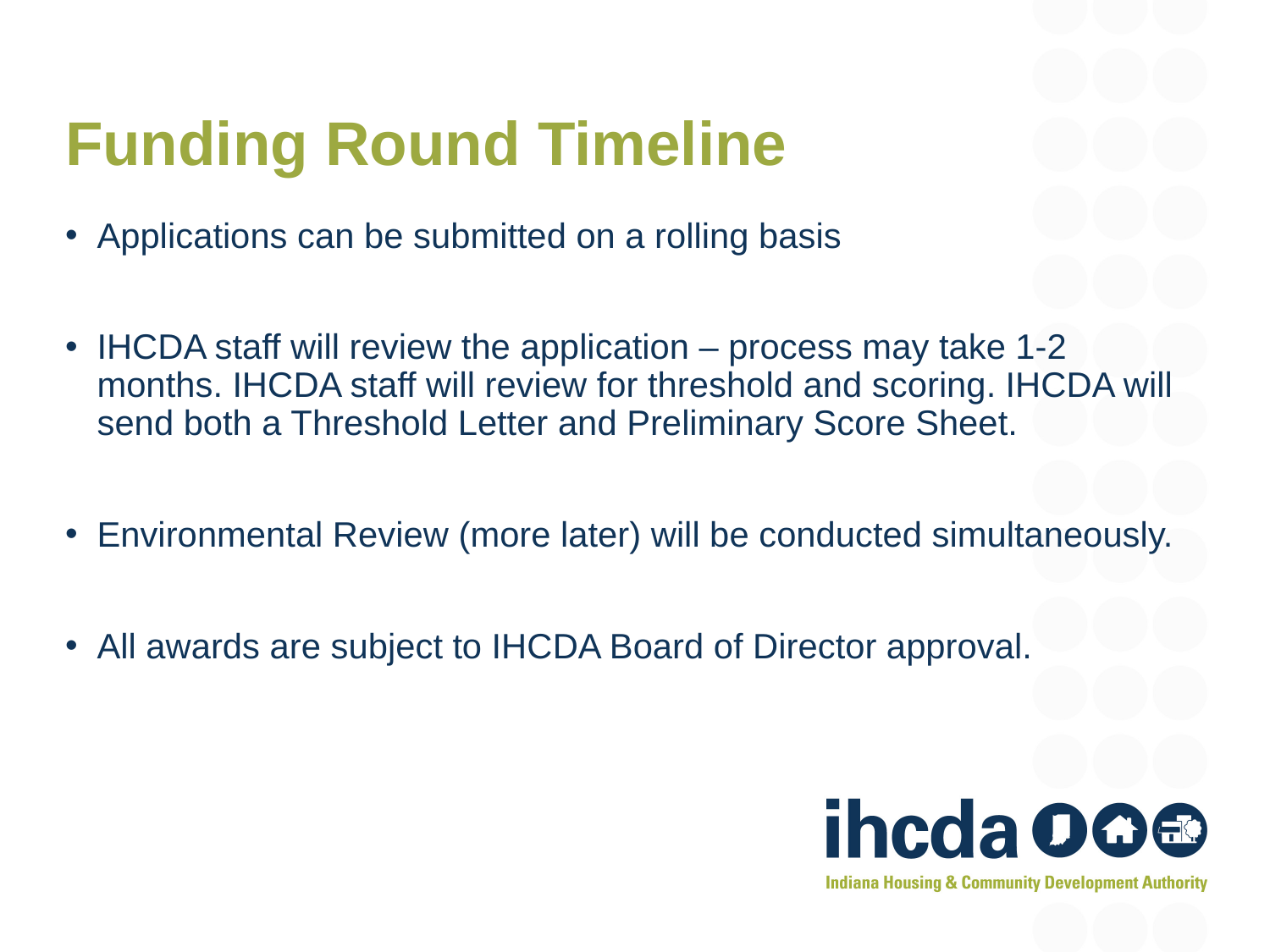

Funding Round Timeline
Applications can be submitted on a rolling basis

IHCDA staff will review the application – process may take 1-2 months. IHCDA staff will review for threshold and scoring. IHCDA will send both a Threshold Letter and Preliminary Score Sheet.

Environmental Review (more later) will be conducted simultaneously.

All awards are subject to IHCDA Board of Director approval.